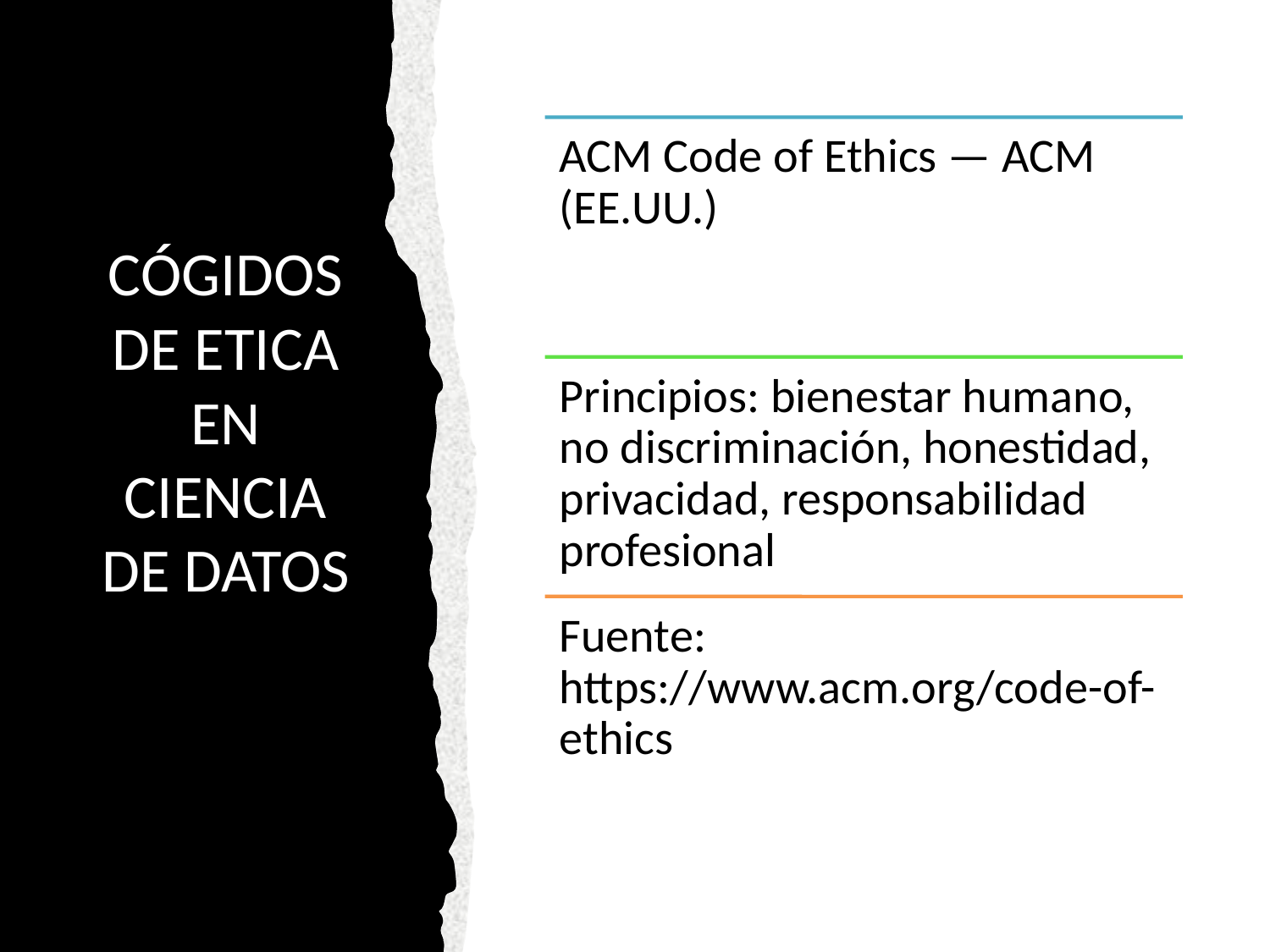

ACM Code of Ethics — ACM (EE.UU.)
Principios: bienestar humano, no discriminación, honestidad, privacidad, responsabilidad profesional
Fuente: https://www.acm.org/code-of-ethics
# CÓGIDOS DE ETICA EN CIENCIA DE DATOS